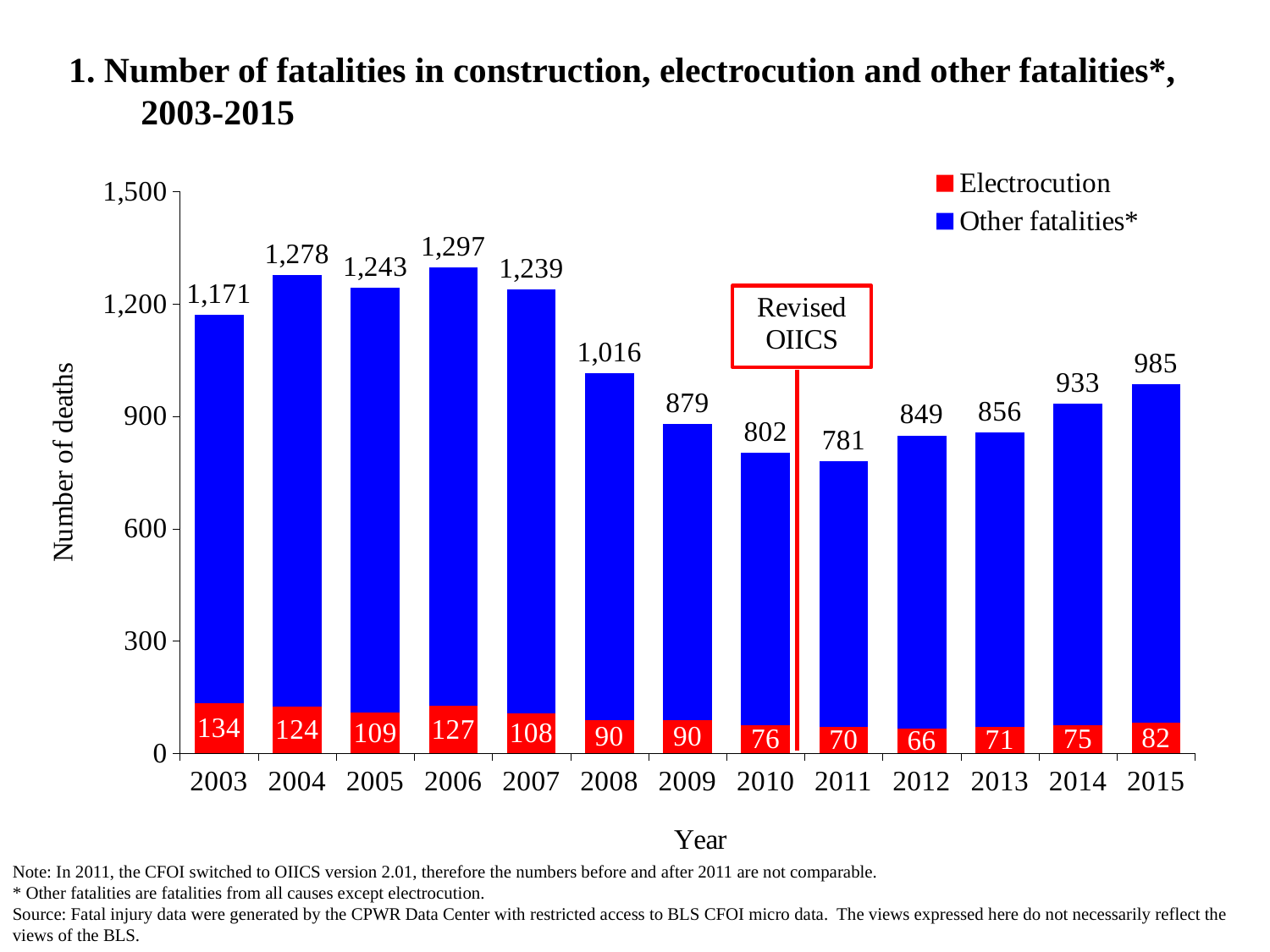

1. Number of fatalities in construction, electrocution and other fatalities*, 2003-2015

### Chart

| Category | Electrocution | Other fatalities* |  |
|---|---|---|---|
| 2003 | 134.0 | 1037.0 | 1171.0 |
| 2004 | 124.0 | 1154.0 | 1278.0 |
| 2005 | 109.0 | 1134.0 | 1243.0 |
| 2006 | 127.0 | 1170.0 | 1297.0 |
| 2007 | 108.0 | 1131.0 | 1239.0 |
| 2008 | 90.0 | 926.0 | 1016.0 |
| 2009 | 90.0 | 789.0 | 879.0 |
| 2010 | 76.0 | 726.0 | 802.0 |
| 2011 | 70.0 | 711.0 | 781.0 |
| 2012 | 66.0 | 783.0 | 849.0 |
| 2013 | 71.0 | 785.0 | 856.0 |
| 2014 | 75.0 | 858.0 | 933.0 |
| 2015 | 82.0 | 903.0 | 985.0 |
Note: In 2011, the CFOI switched to OIICS version 2.01, therefore the numbers before and after 2011 are not comparable.
* Other fatalities are fatalities from all causes except electrocution.
Source: Fatal injury data were generated by the CPWR Data Center with restricted access to BLS CFOI micro data.  The views expressed here do not necessarily reflect the views of the BLS.